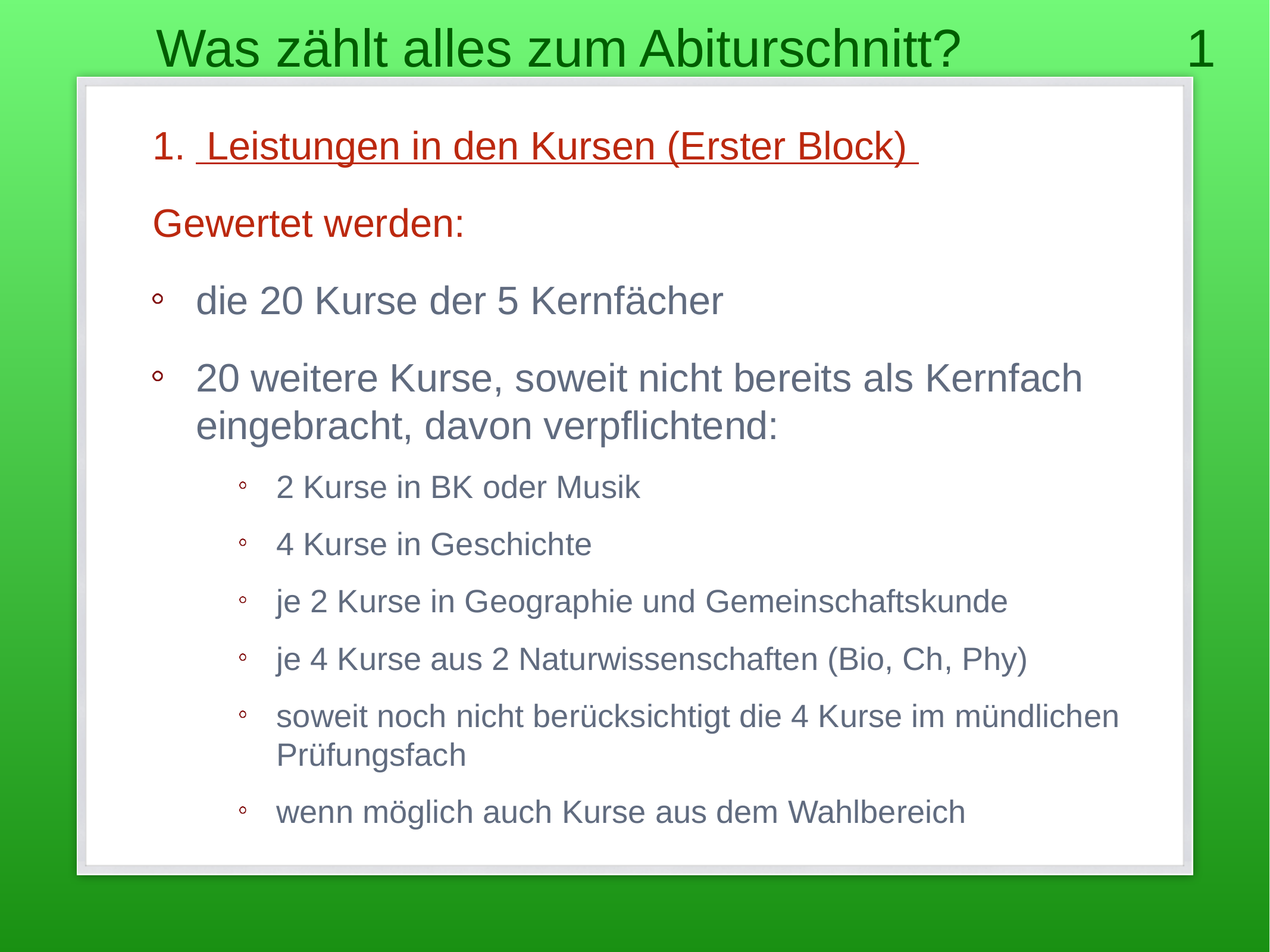

Was zählt alles zum Abiturschnitt?
1
 Leistungen in den Kursen (Erster Block)
Gewertet werden:
die 20 Kurse der 5 Kernfächer
20 weitere Kurse, soweit nicht bereits als Kernfach eingebracht, davon verpflichtend:
2 Kurse in BK oder Musik
4 Kurse in Geschichte
je 2 Kurse in Geographie und Gemeinschaftskunde
je 4 Kurse aus 2 Naturwissenschaften (Bio, Ch, Phy)
soweit noch nicht berücksichtigt die 4 Kurse im mündlichen Prüfungsfach
wenn möglich auch Kurse aus dem Wahlbereich